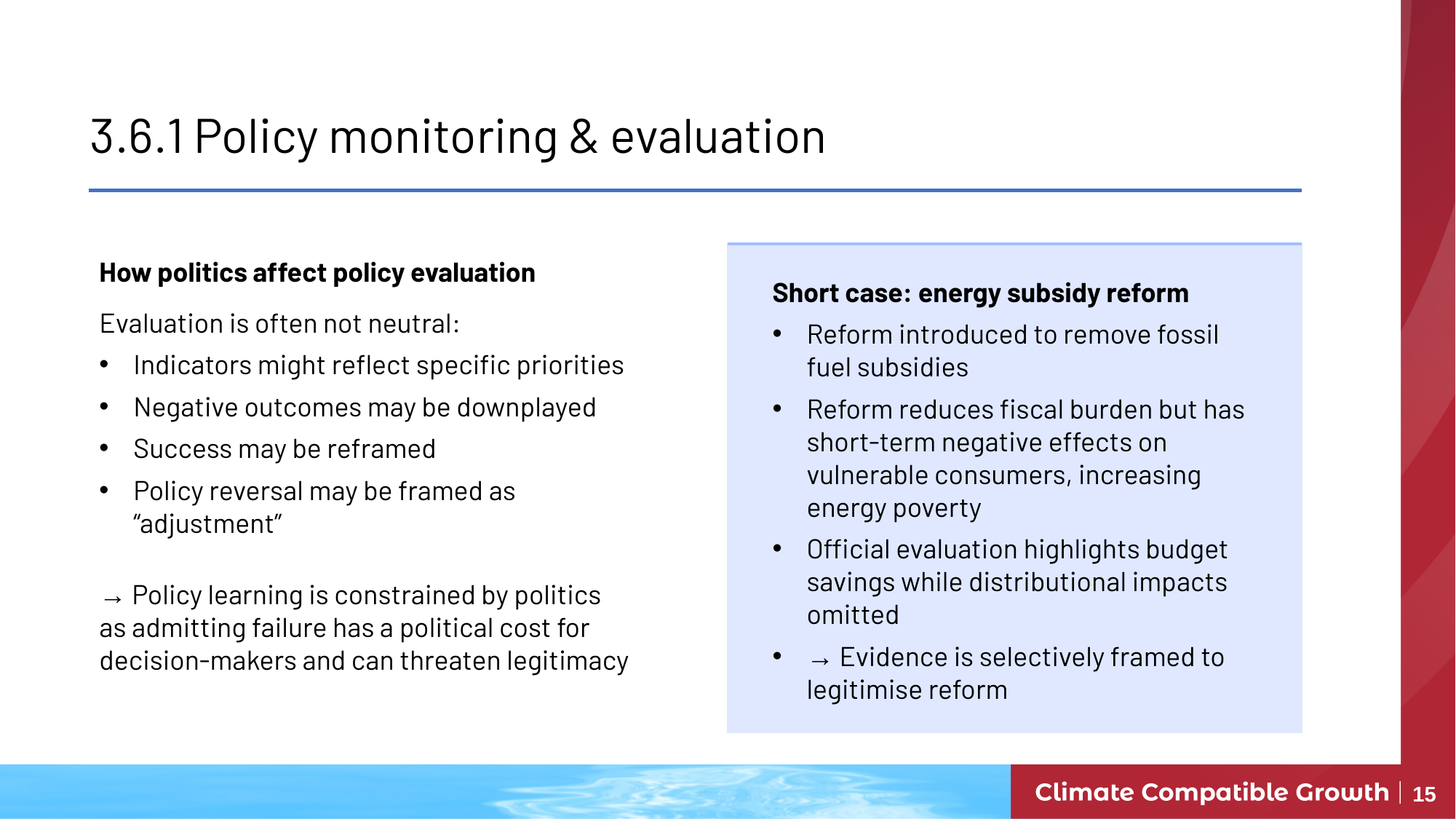

# 3.6.1 Policy monitoring & evaluation

How politics affect policy evaluation
Evaluation is often not neutral:
Indicators might reflect specific priorities
Negative outcomes may be downplayed
Success may be reframed
Policy reversal may be framed as “adjustment”

→ Policy learning is constrained by politics as admitting failure has a political cost for decision-makers and can threaten legitimacy

Short case: energy subsidy reform
Reform introduced to remove fossil fuel subsidies
Reform reduces fiscal burden but has short-term negative effects on vulnerable consumers, increasing energy poverty
Official evaluation highlights budget  savings while distributional impacts omitted
→ Evidence is selectively framed to legitimise reform

15